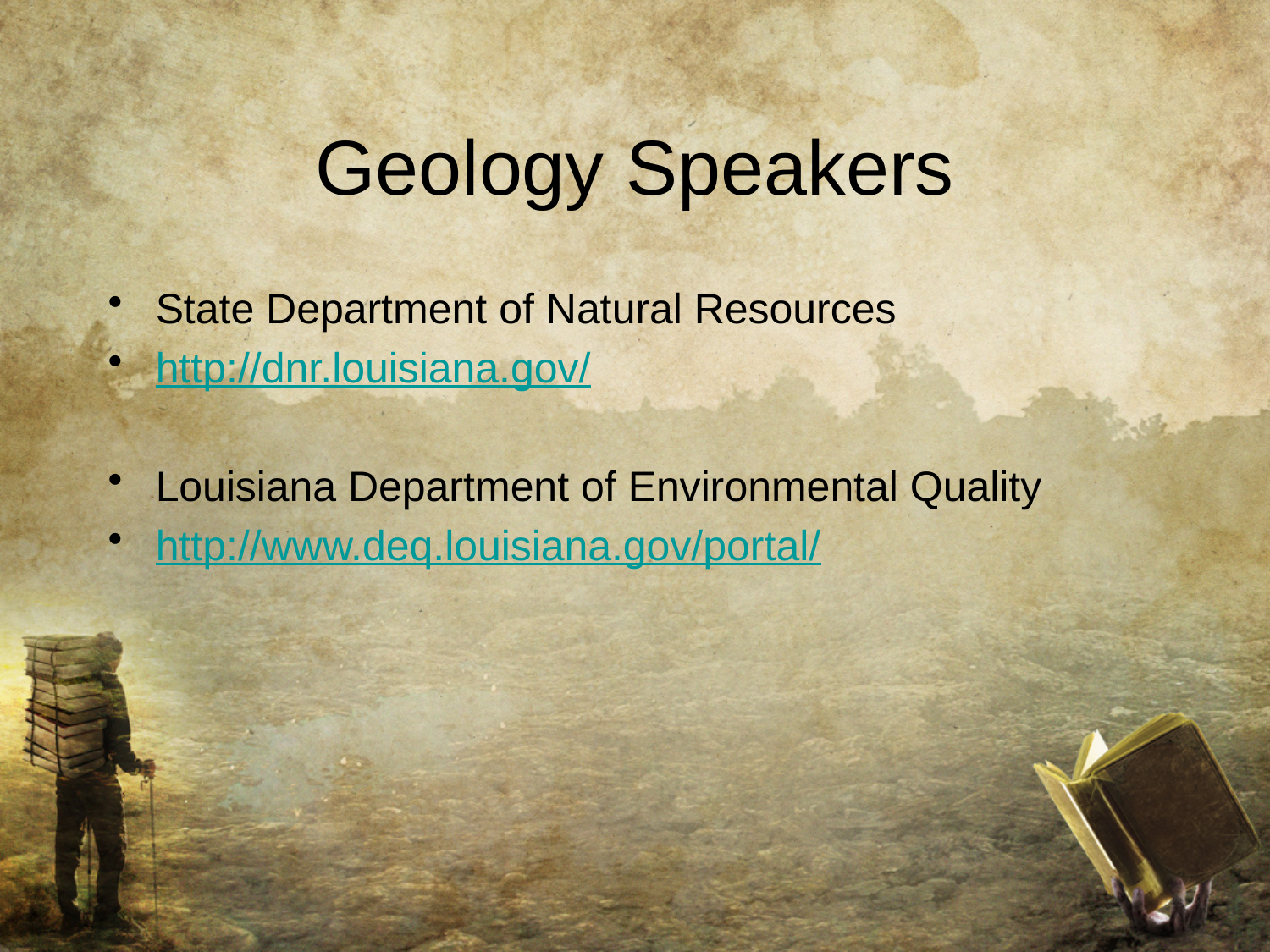

# Geology Speakers
State Department of Natural Resources
http://dnr.louisiana.gov/

Louisiana Department of Environmental Quality
http://www.deq.louisiana.gov/portal/